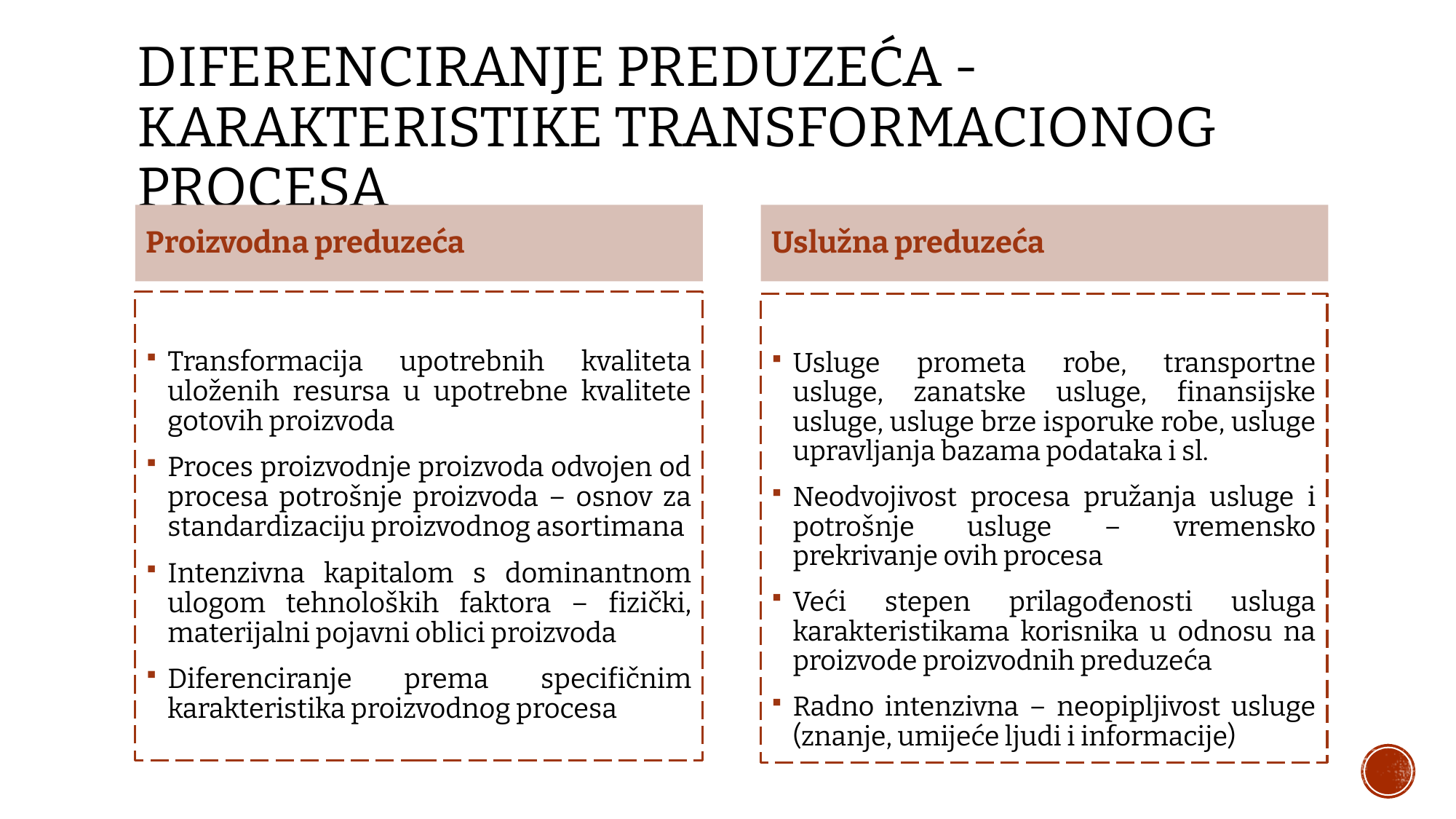

# Diferenciranje preduzeća - karakteristike transformacionog procesa
Proizvodna preduzeća
Uslužna preduzeća

Transformacija upotrebnih kvaliteta uloženih resursa u upotrebne kvalitete gotovih proizvoda
Proces proizvodnje proizvoda odvojen od procesa potrošnje proizvoda – osnov za standardizaciju proizvodnog asortimana
Intenzivna kapitalom s dominantnom ulogom tehnoloških faktora – fizički, materijalni pojavni oblici proizvoda
Diferenciranje prema specifičnim karakteristika proizvodnog procesa

Usluge prometa robe, transportne usluge, zanatske usluge, finansijske usluge, usluge brze isporuke robe, usluge upravljanja bazama podataka i sl.
Neodvojivost procesa pružanja usluge i potrošnje usluge – vremensko prekrivanje ovih procesa
Veći stepen prilagođenosti usluga karakteristikama korisnika u odnosu na proizvode proizvodnih preduzeća
Radno intenzivna – neopipljivost usluge (znanje, umijeće ljudi i informacije)